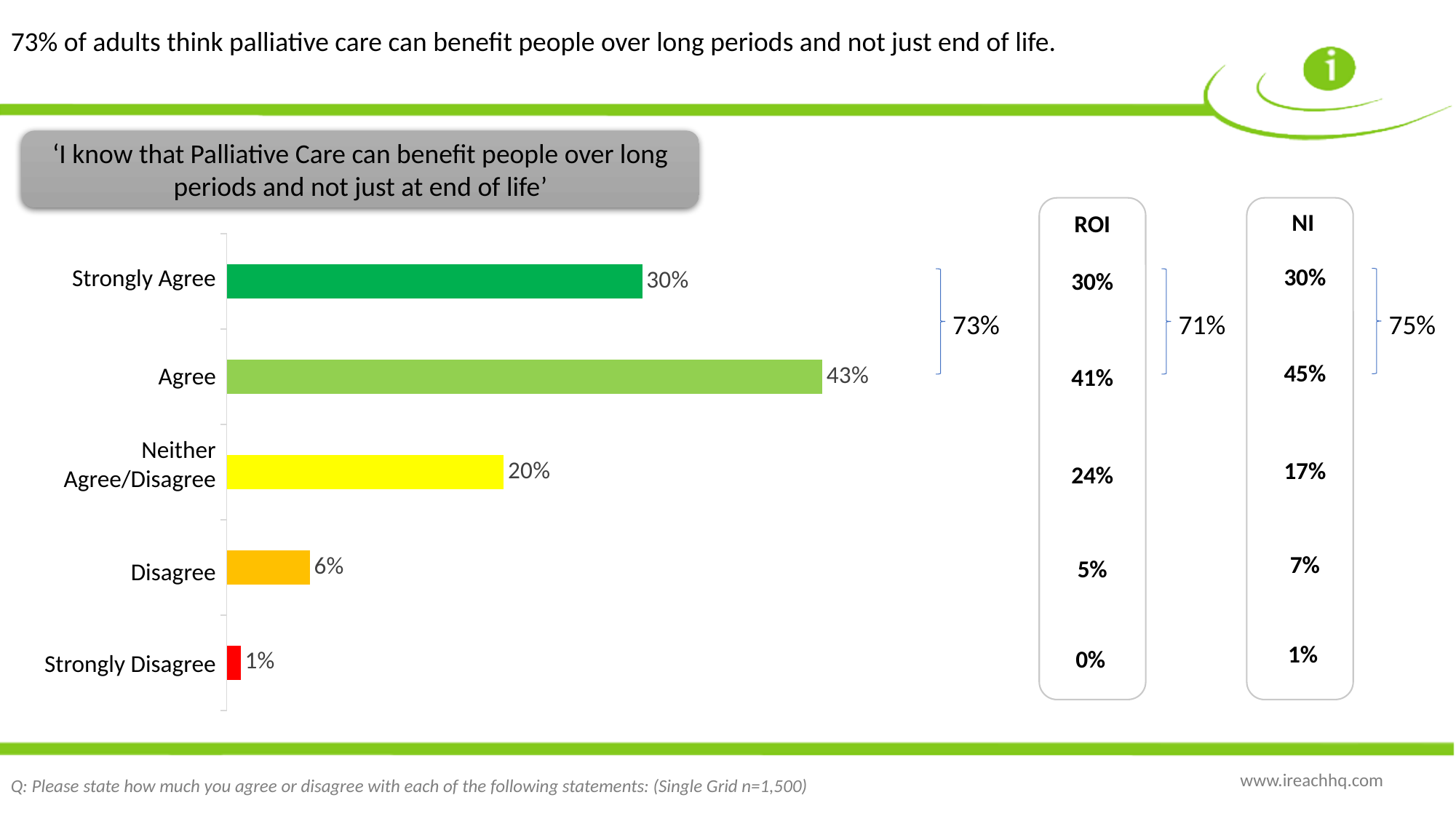

73% of adults think palliative care can benefit people over long periods and not just end of life.
‘I know that Palliative Care can benefit people over long periods and not just at end of life’

NI
ROI

### Chart

| Category | Series 1 |
|---|---|
| Strongly Disgree | 0.01 |
| Disagree | 0.06 |
| Neither Agree nor Disagree | 0.2 |
| Agree | 0.43 |
| Strongly Agree | 0.3 |
30%
Strongly Agree
30%

75%
73%
71%
45%
Agree
41%
Neither Agree/Disagree
17%
24%
7%
5%
Disagree
1%
0%
Strongly Disagree
Q: Please state how much you agree or disagree with each of the following statements: (Single Grid n=1,500)